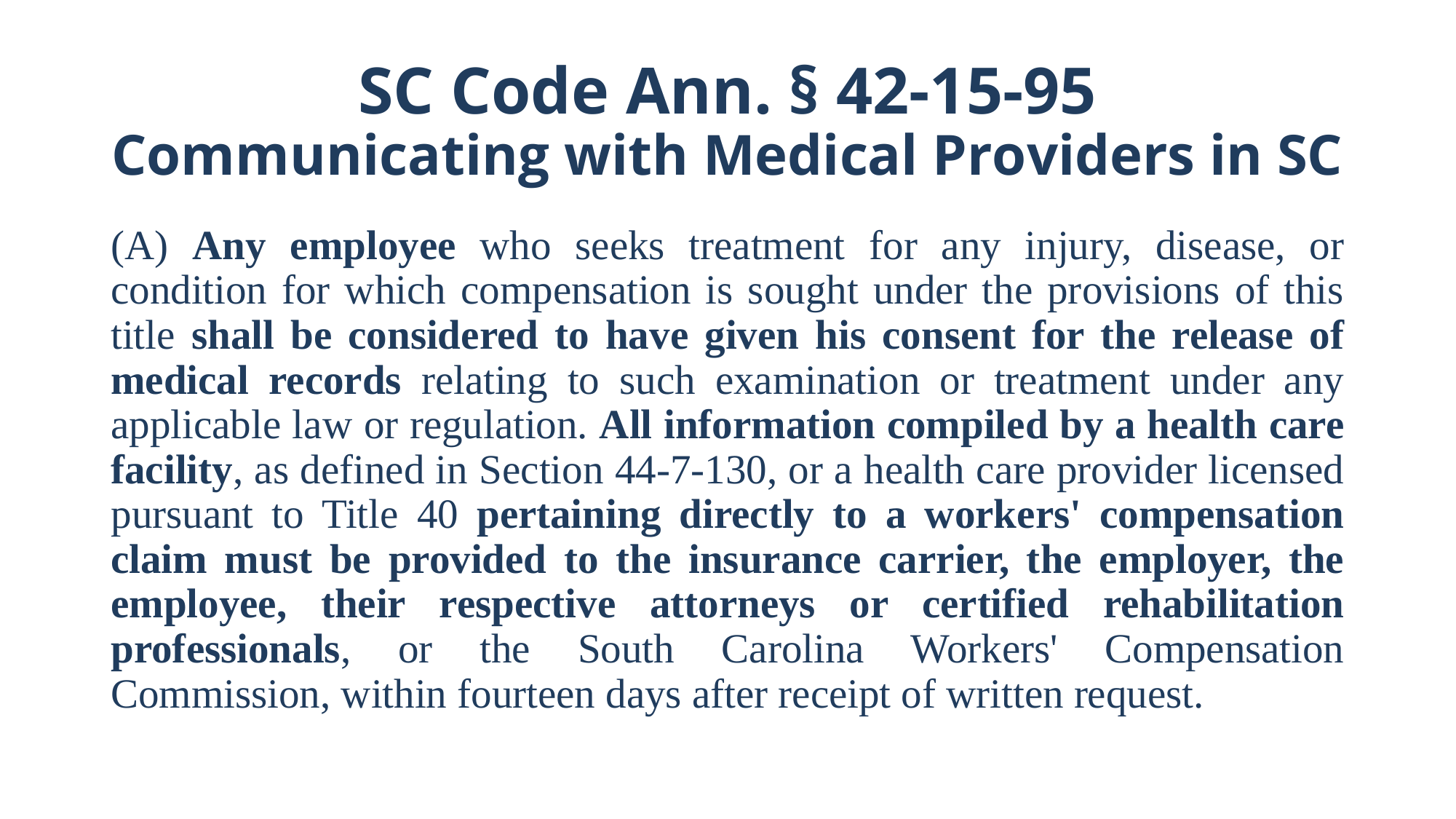

# SC Code Ann. § 42-15-95 Communicating with Medical Providers in SC
(A) Any employee who seeks treatment for any injury, disease, or condition for which compensation is sought under the provisions of this title shall be considered to have given his consent for the release of medical records relating to such examination or treatment under any applicable law or regulation. All information compiled by a health care facility, as defined in Section 44‑7‑130, or a health care provider licensed pursuant to Title 40 pertaining directly to a workers' compensation claim must be provided to the insurance carrier, the employer, the employee, their respective attorneys or certified rehabilitation professionals, or the South Carolina Workers' Compensation Commission, within fourteen days after receipt of written request.